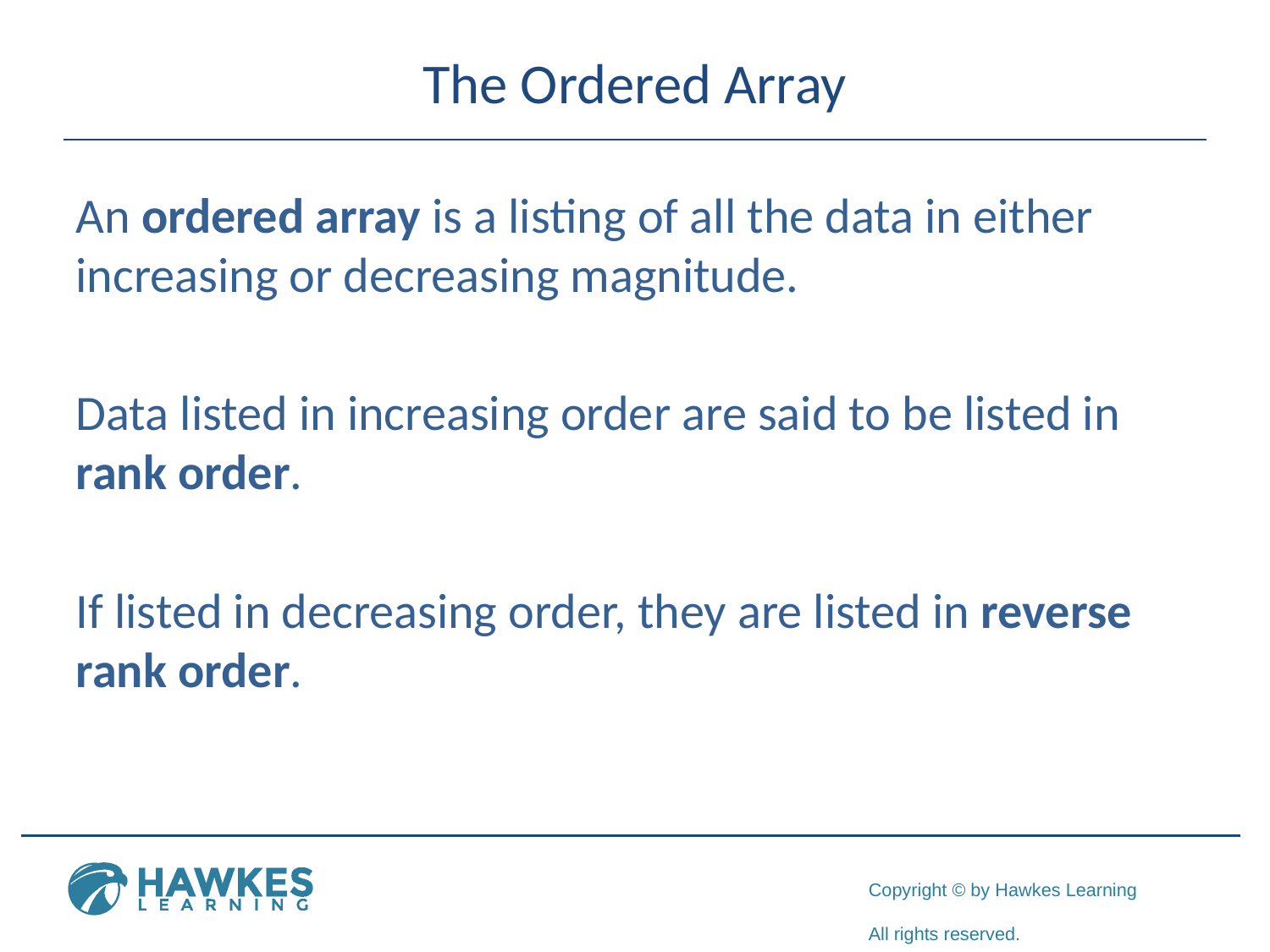

# The Ordered Array
An ordered array is a listing of all the data in either increasing or decreasing magnitude.

Data listed in increasing order are said to be listed in rank order.

If listed in decreasing order, they are listed in reverse rank order.